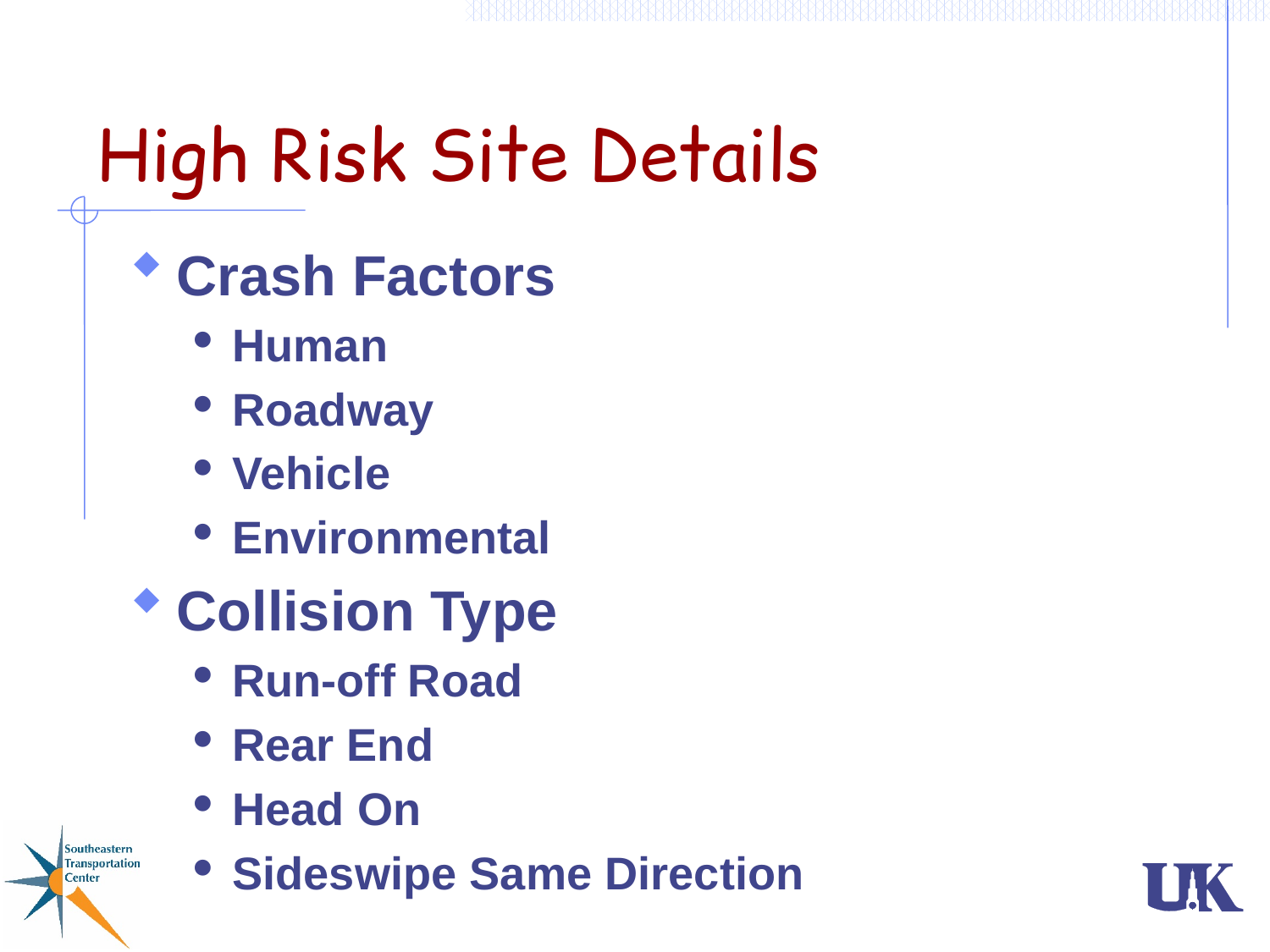

# High Risk Site Details
Crash Factors
Human
Roadway
Vehicle
Environmental
Collision Type
Run-off Road
Rear End
Head On
Sideswipe Same Direction